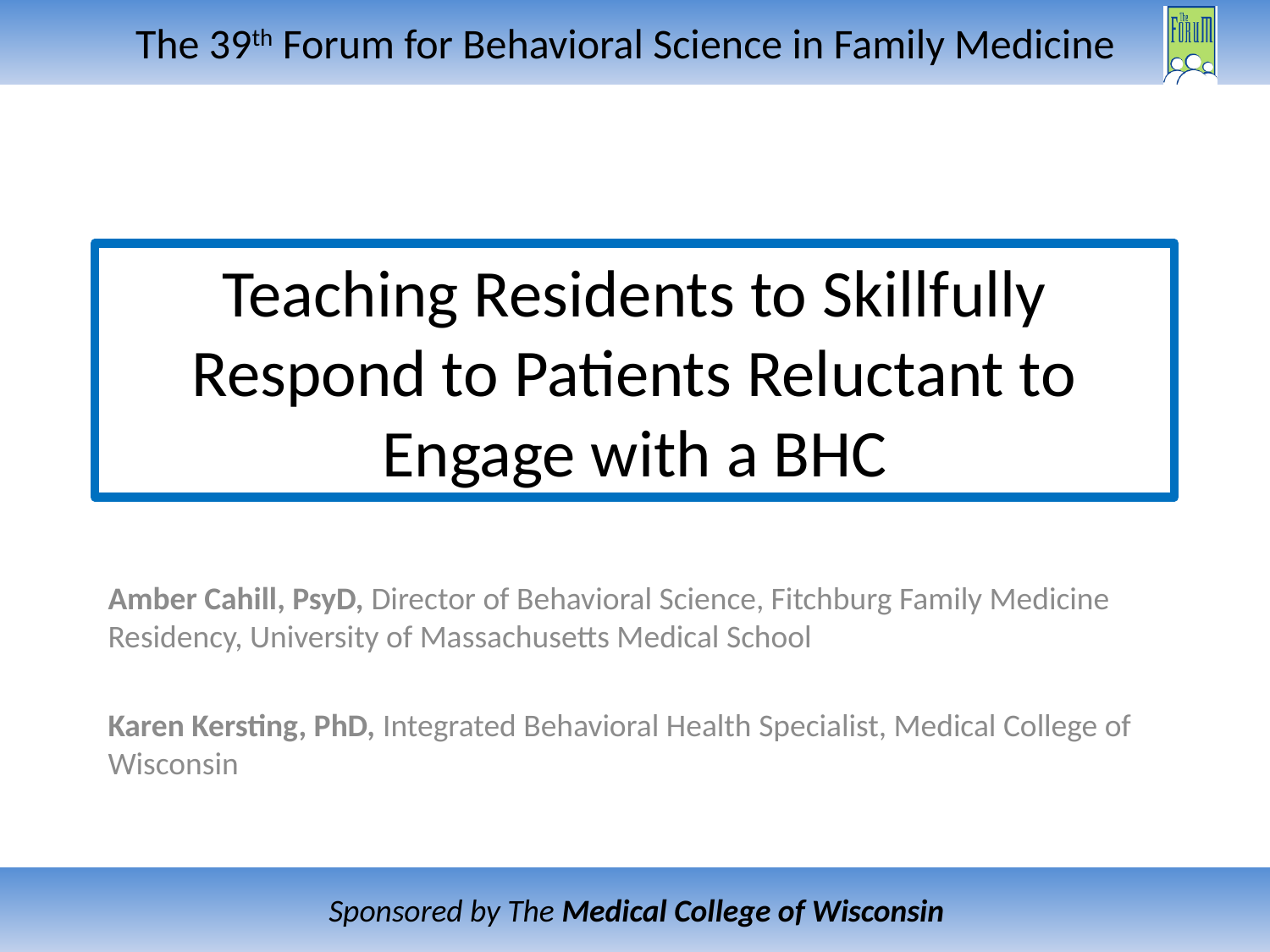

# Teaching Residents to Skillfully Respond to Patients Reluctant to Engage with a BHC
Amber Cahill, PsyD, Director of Behavioral Science, Fitchburg Family Medicine Residency, University of Massachusetts Medical School

Karen Kersting, PhD, Integrated Behavioral Health Specialist, Medical College of Wisconsin